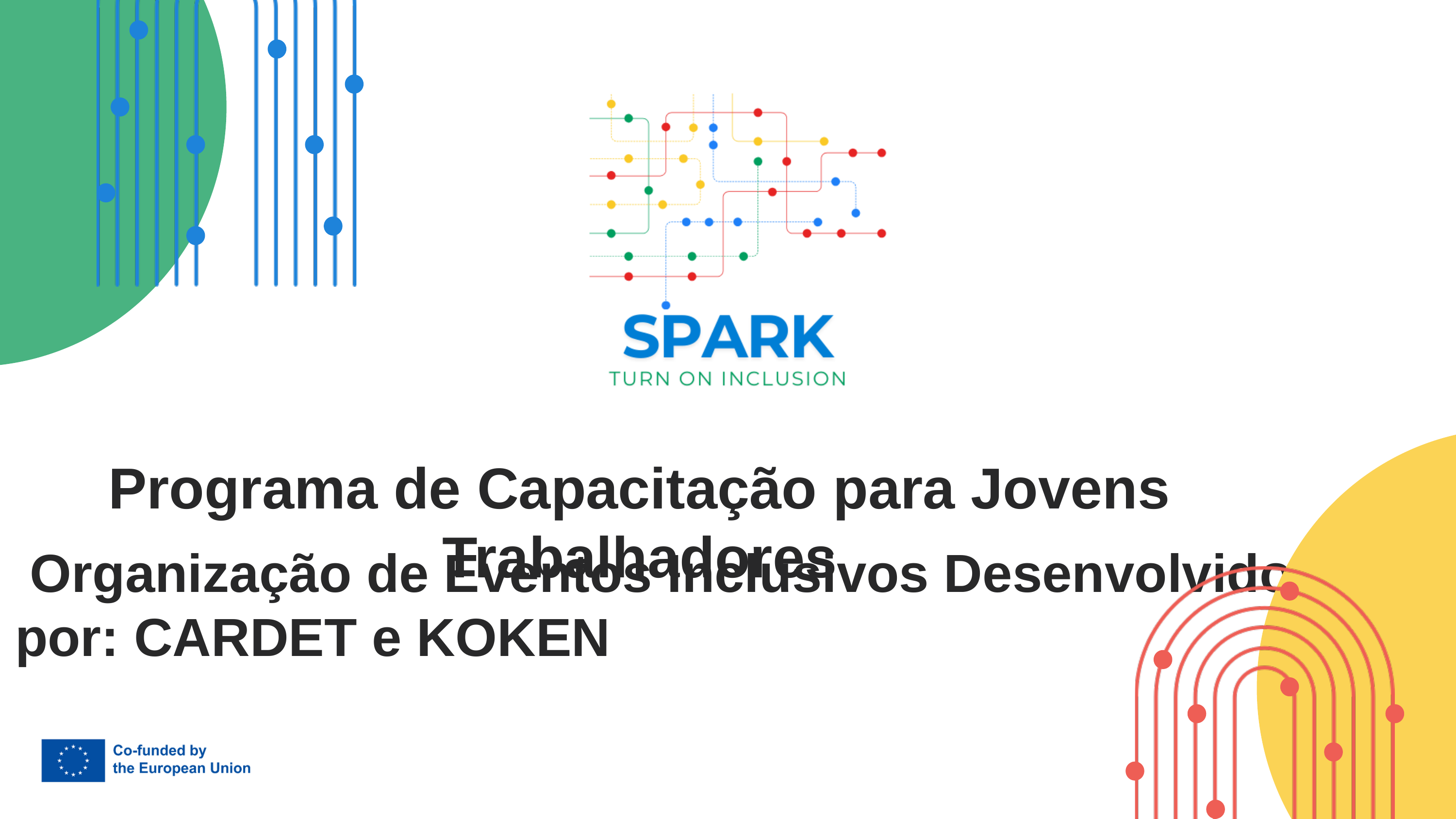

Programa de Capacitação para Jovens Trabalhadores

 Organização de Eventos Inclusivos Desenvolvido por: CARDET e KOKEN